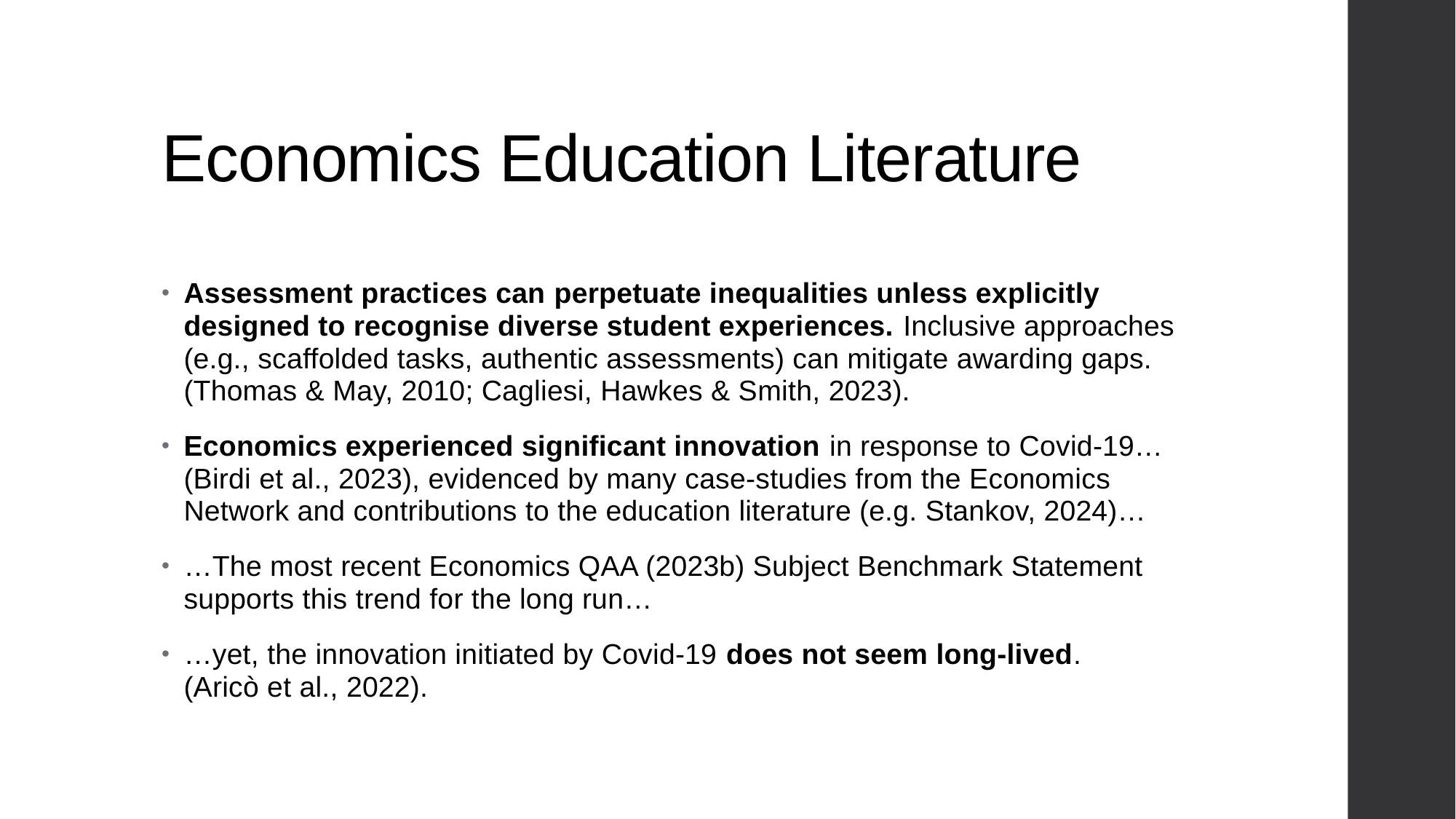

# Economics Education Literature

Assessment practices can perpetuate inequalities unless explicitly designed to recognise diverse student experiences. Inclusive approaches (e.g., scaffolded tasks, authentic assessments) can mitigate awarding gaps.
(Thomas & May, 2010; Cagliesi, Hawkes & Smith, 2023).
Economics experienced significant innovation in response to Covid-19…
(Birdi et al., 2023), evidenced by many case-studies from the Economics Network and contributions to the education literature (e.g. Stankov, 2024)…
…The most recent Economics QAA (2023b) Subject Benchmark Statement supports this trend for the long run…
…yet, the innovation initiated by Covid-19 does not seem long-lived.
(Aricò et al., 2022).